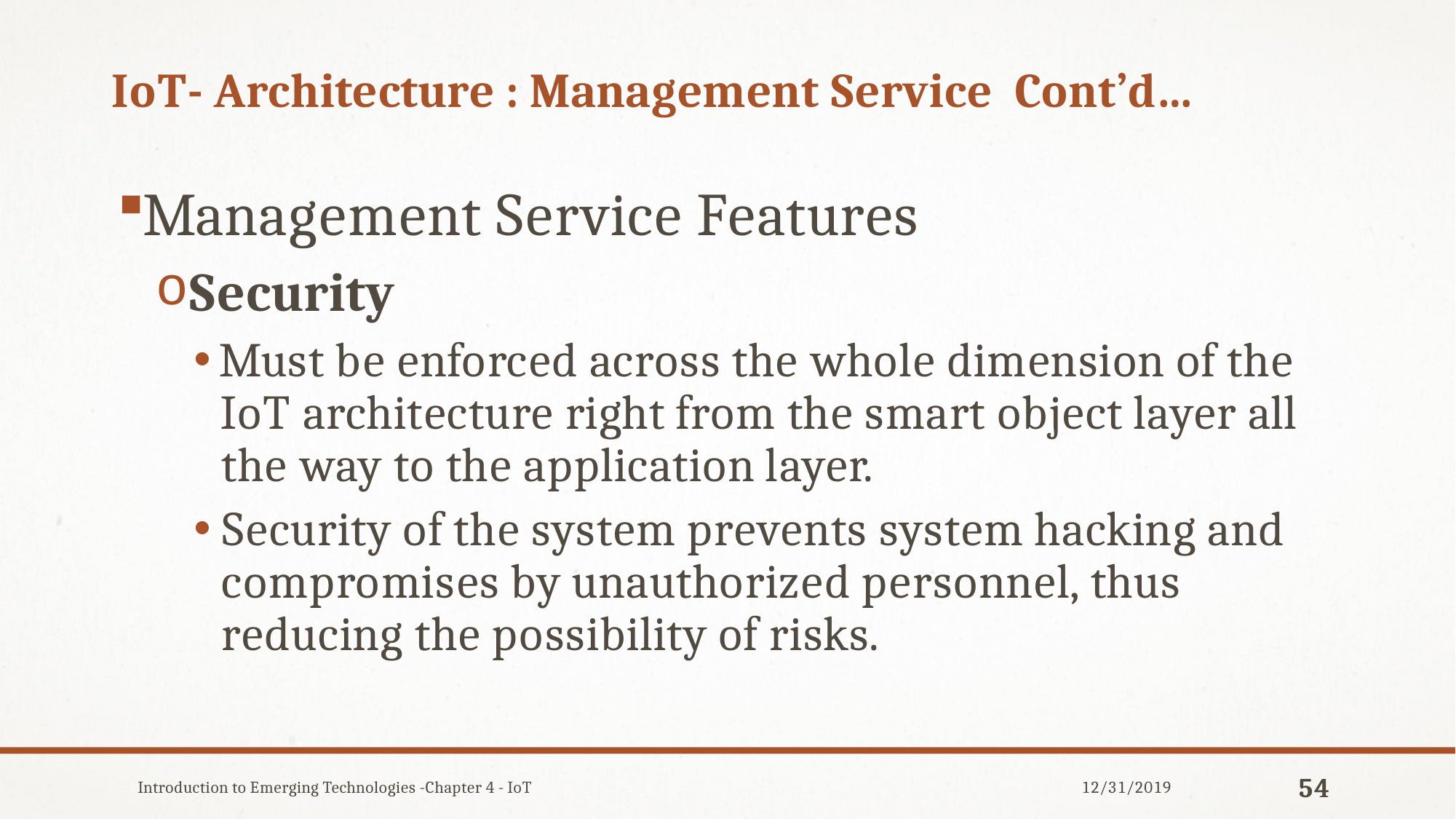

# IoT- Architecture : Management Service  Cont’d…
Management Service Features
Security
Must be enforced across the whole dimension of the IoT architecture right from the smart object layer all the way to the application layer.
Security of the system prevents system hacking and compromises by unauthorized personnel, thus reducing the possibility of risks.

Introduction to Emerging Technologies -Chapter 4 - IoT
12/31/2019
54